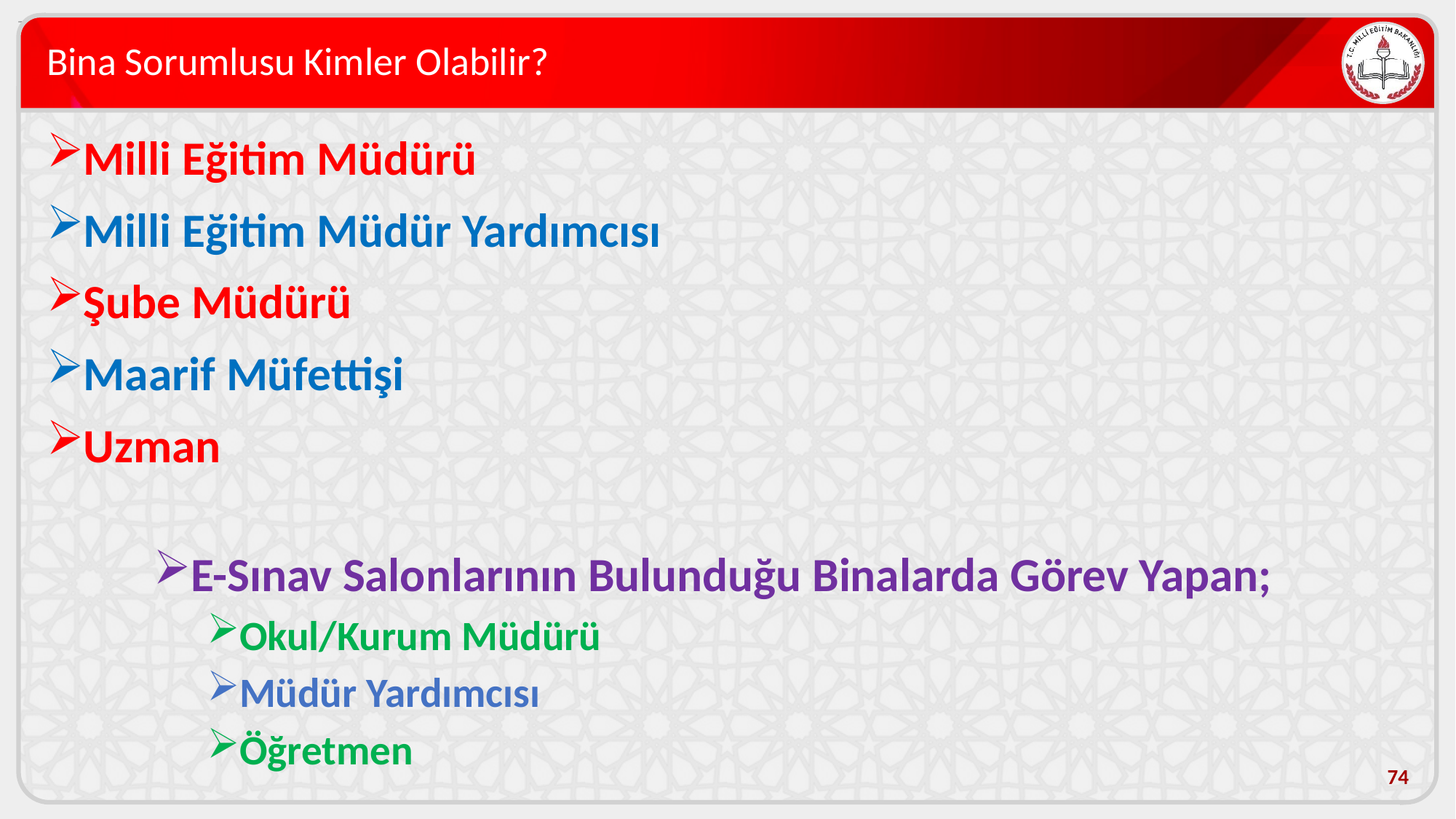

# Bina Sorumlusu Kimler Olabilir?
Milli Eğitim Müdürü
Milli Eğitim Müdür Yardımcısı
Şube Müdürü
Maarif Müfettişi
Uzman

E-Sınav Salonlarının Bulunduğu Binalarda Görev Yapan;
Okul/Kurum Müdürü
Müdür Yardımcısı
Öğretmen
74